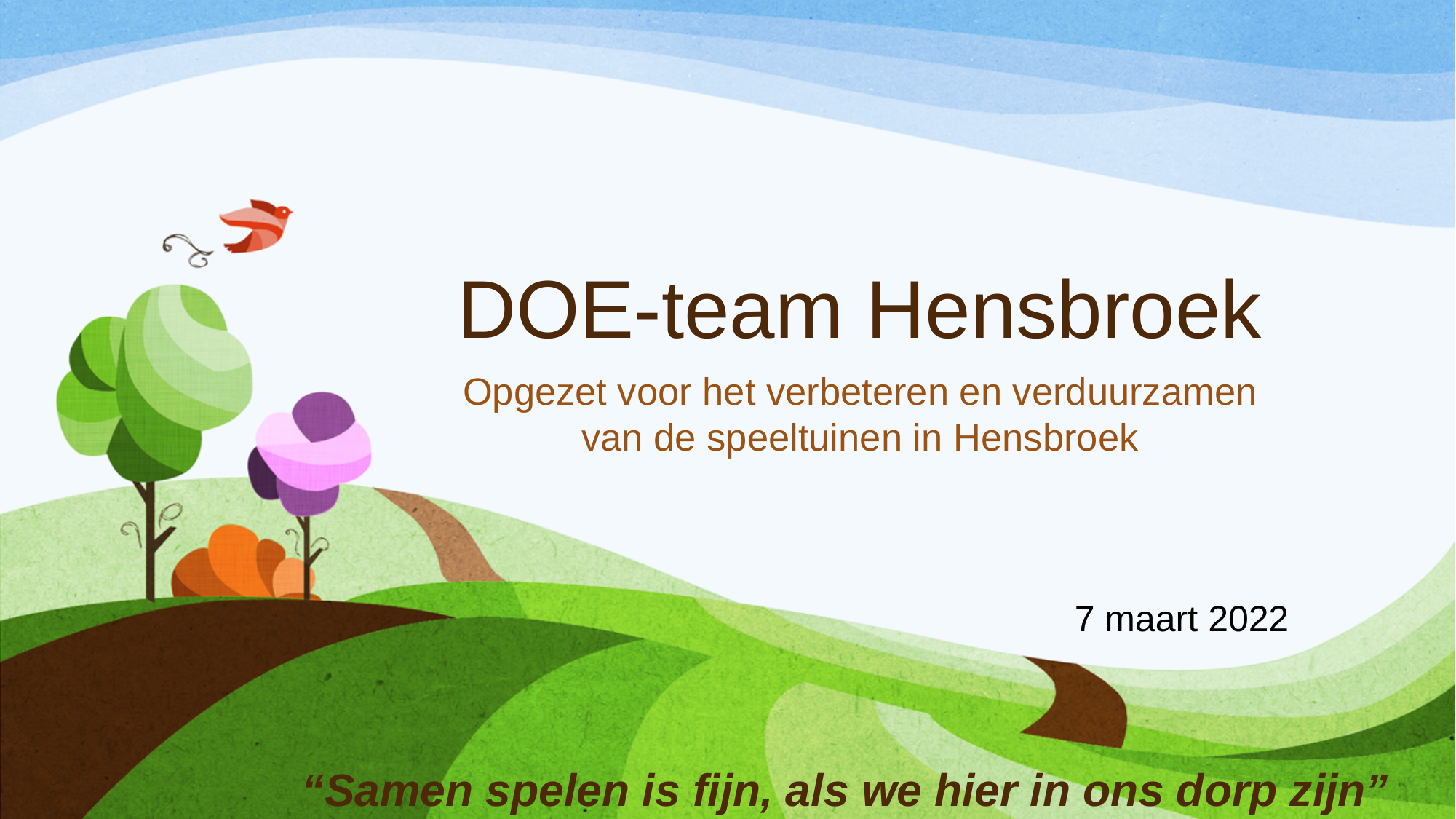

# DOE-team Hensbroek
Opgezet voor het verbeteren en verduurzamen van de speeltuinen in Hensbroek
7 maart 2022
“Samen spelen is fijn, als we hier in ons dorp zijn”